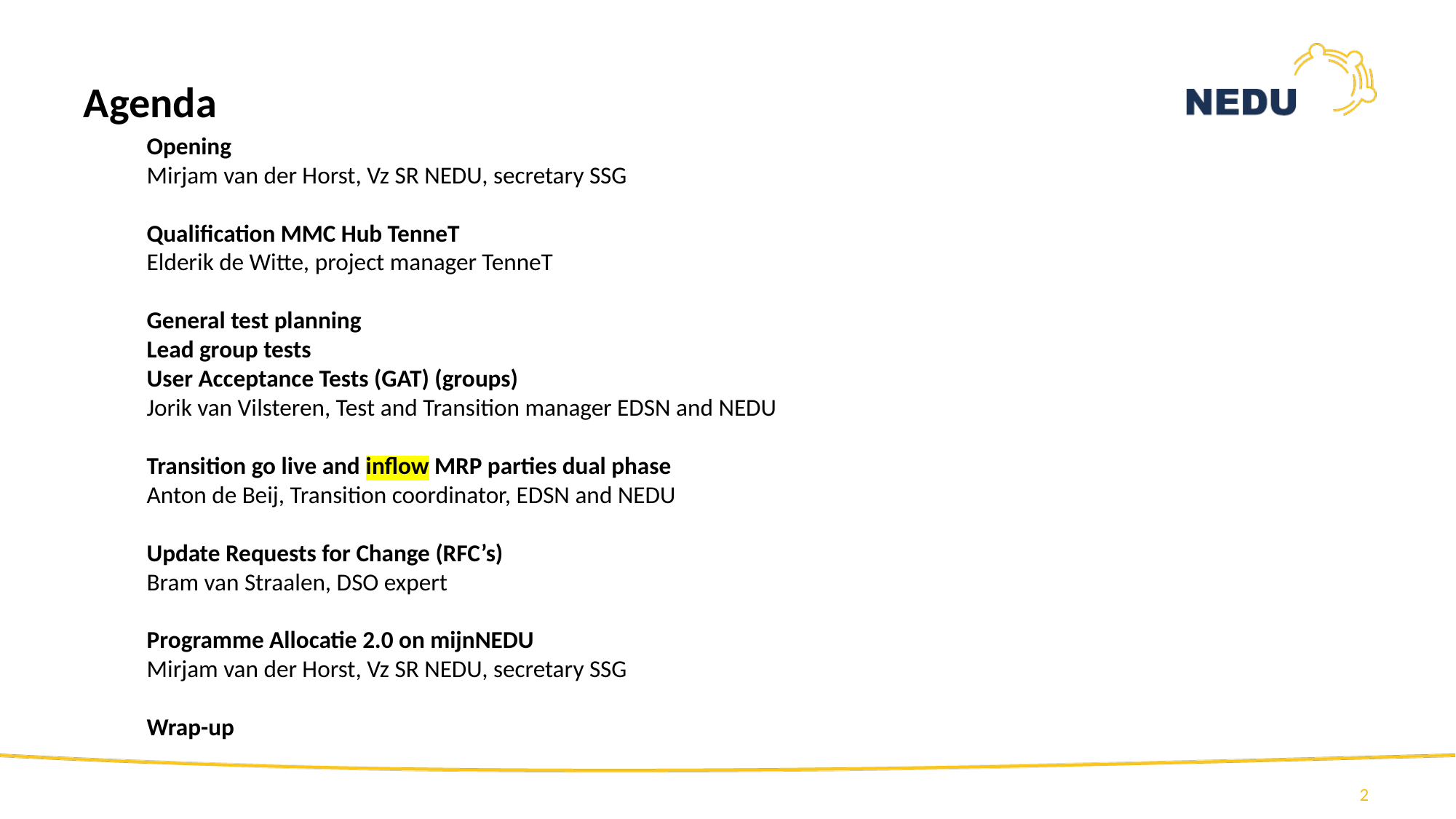

# Agenda
Opening
Mirjam van der Horst, Vz SR NEDU, secretary SSG

Qualification MMC Hub TenneT
Elderik de Witte, project manager TenneT

General test planning
Lead group tests
User Acceptance Tests (GAT) (groups)
Jorik van Vilsteren, Test and Transition manager EDSN and NEDU

Transition go live and inflow MRP parties dual phase
Anton de Beij, Transition coordinator, EDSN and NEDU

Update Requests for Change (RFC’s)
Bram van Straalen, DSO expert

Programme Allocatie 2.0 on mijnNEDU
Mirjam van der Horst, Vz SR NEDU, secretary SSG

Wrap-up

2